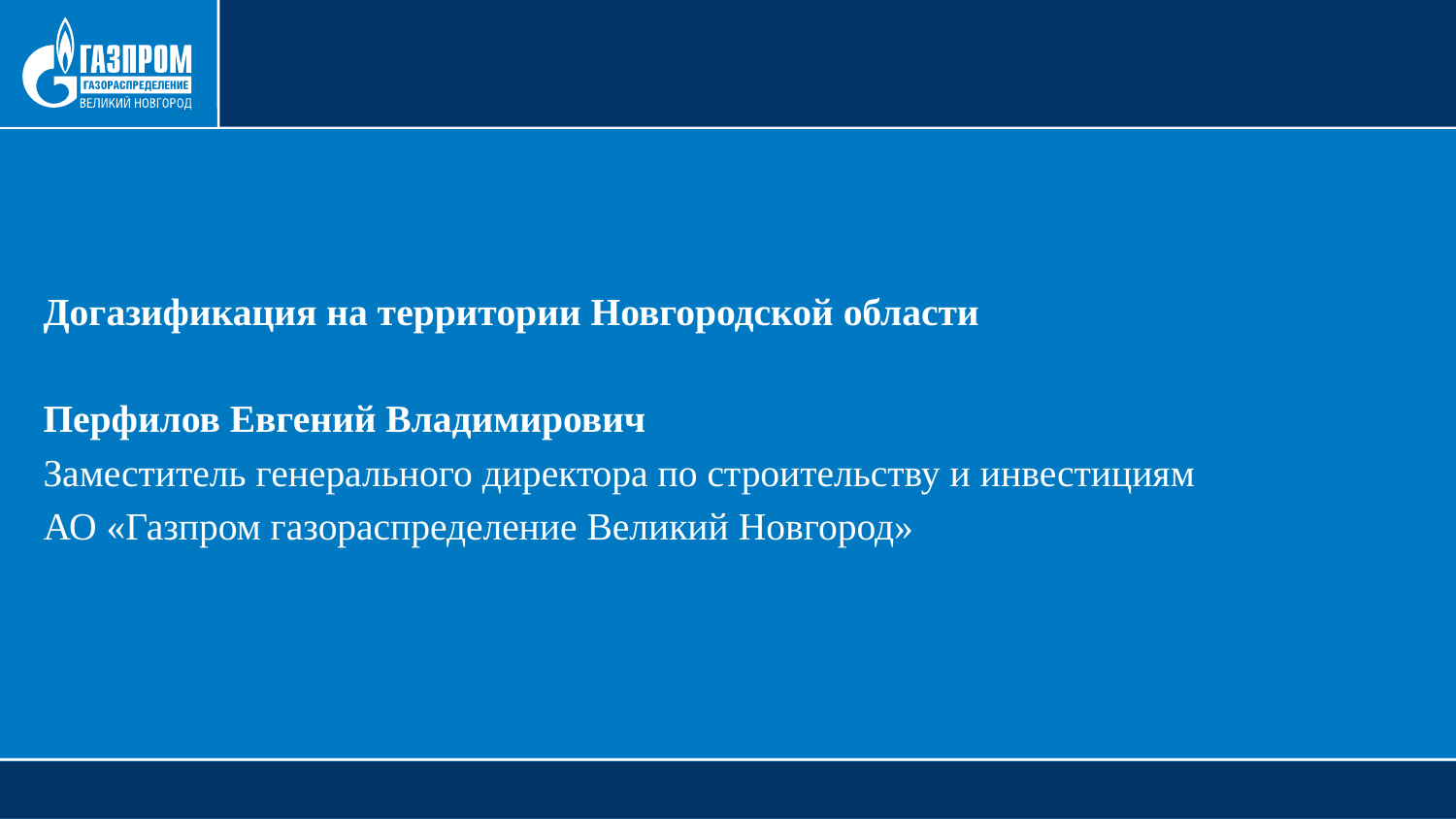

Догазификация на территории Новгородской области

Перфилов Евгений Владимирович
Заместитель генерального директора по строительству и инвестициям
АО «Газпром газораспределение Великий Новгород»